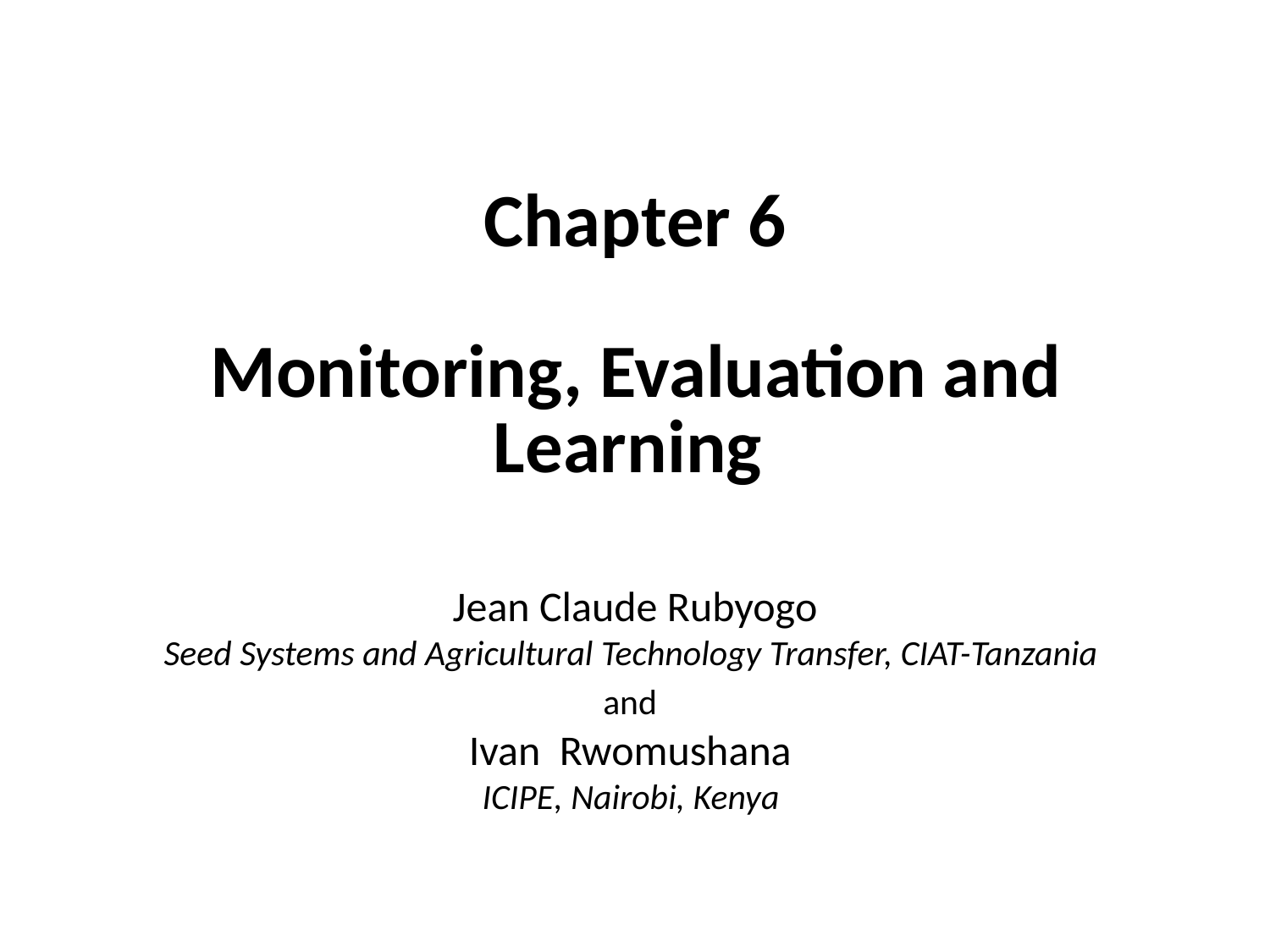

# Chapter 6 Monitoring, Evaluation and Learning

Jean Claude Rubyogo
Seed Systems and Agricultural Technology Transfer, CIAT-Tanzania
and
Ivan  Rwomushana
ICIPE, Nairobi, Kenya